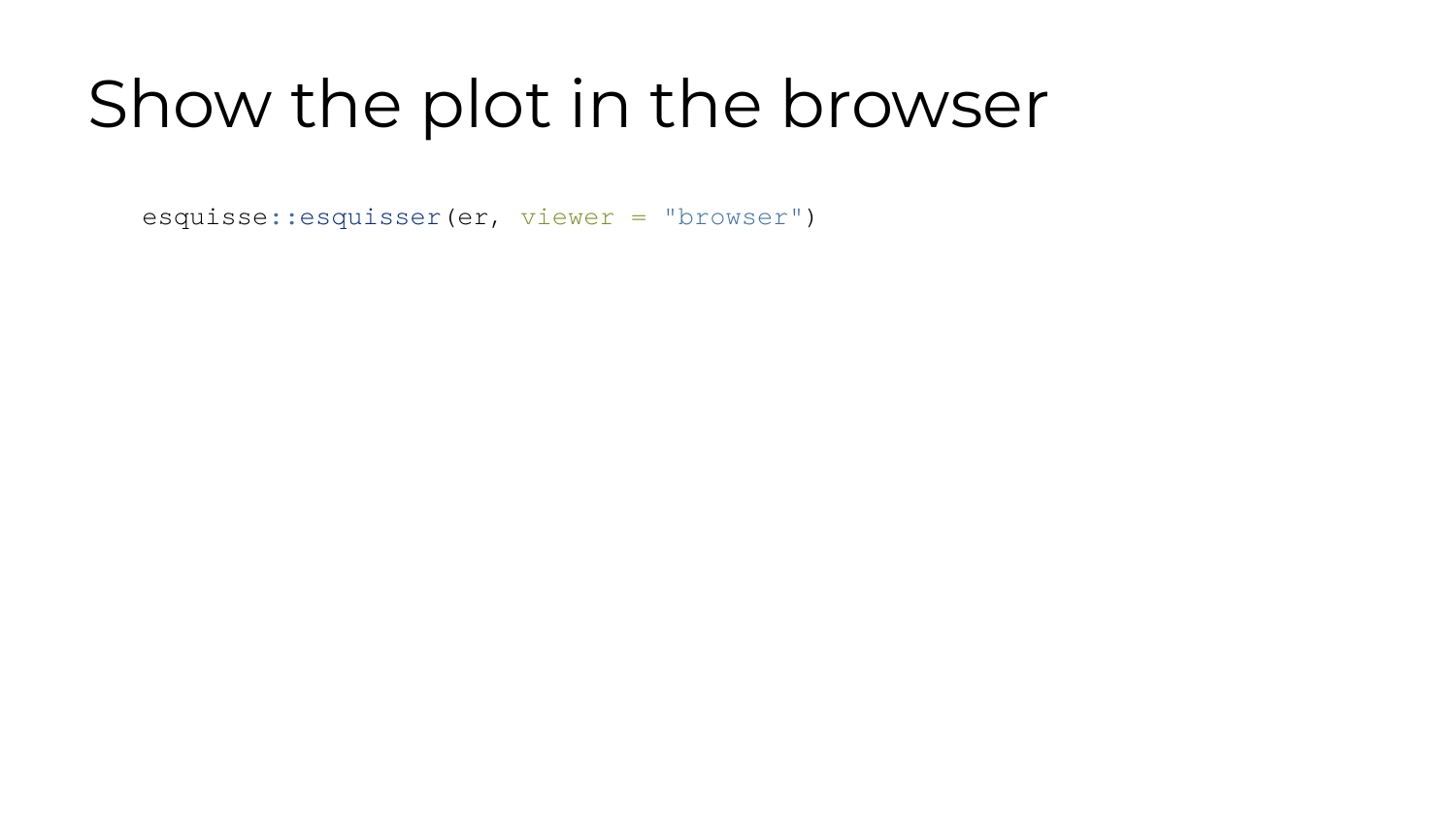

# Show the plot in the browser
esquisse::esquisser(er, viewer = "browser")